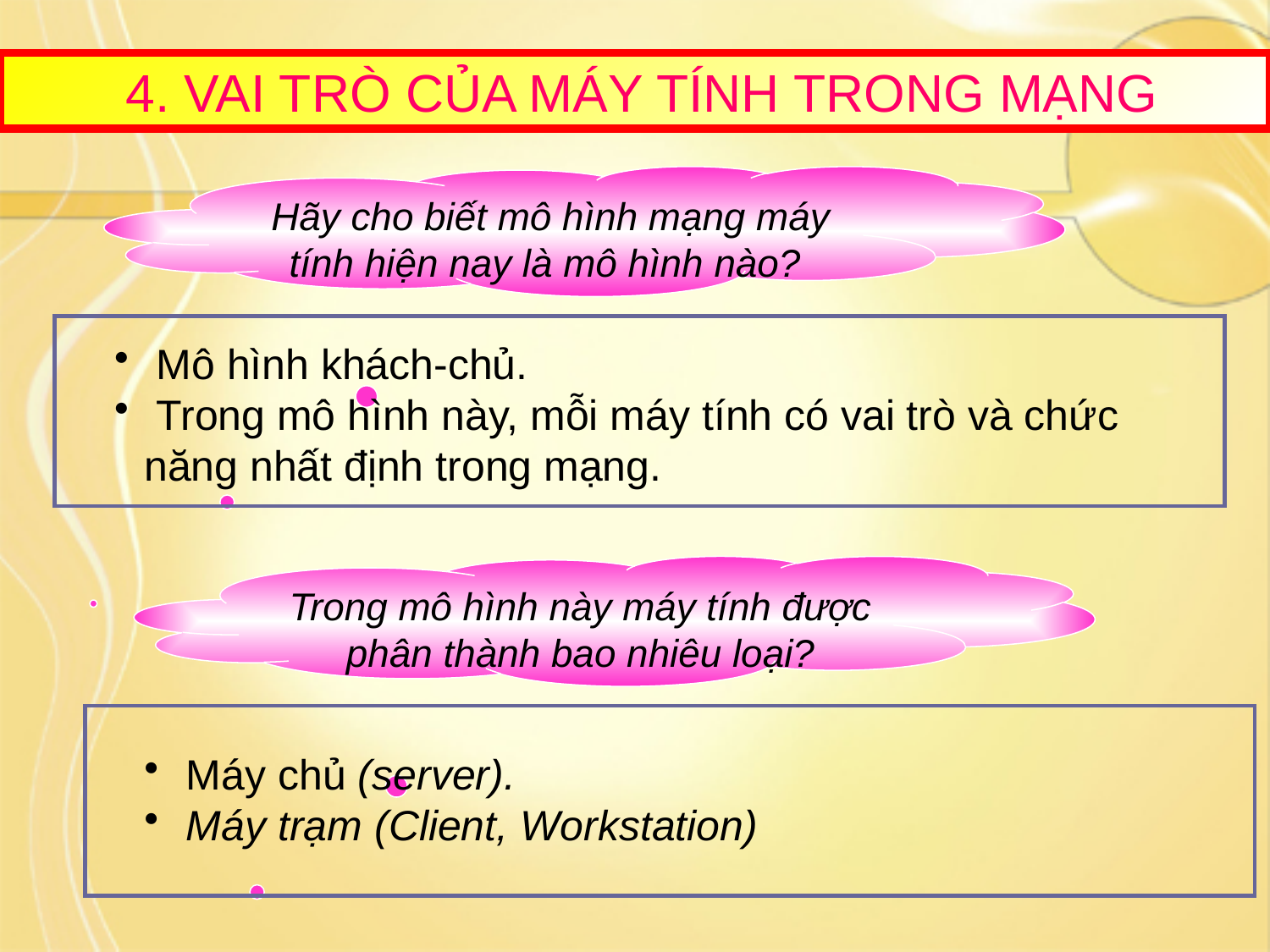

4. VAI TRÒ CỦA MÁY TÍNH TRONG MẠNG
Hãy cho biết mô hình mạng máy tính hiện nay là mô hình nào?

 Mô hình khách-chủ.
 Trong mô hình này, mỗi máy tính có vai trò và chức năng nhất định trong mạng.
Trong mô hình này máy tính được phân thành bao nhiêu loại?

 Máy chủ (server).
 Máy trạm (Client, Workstation)